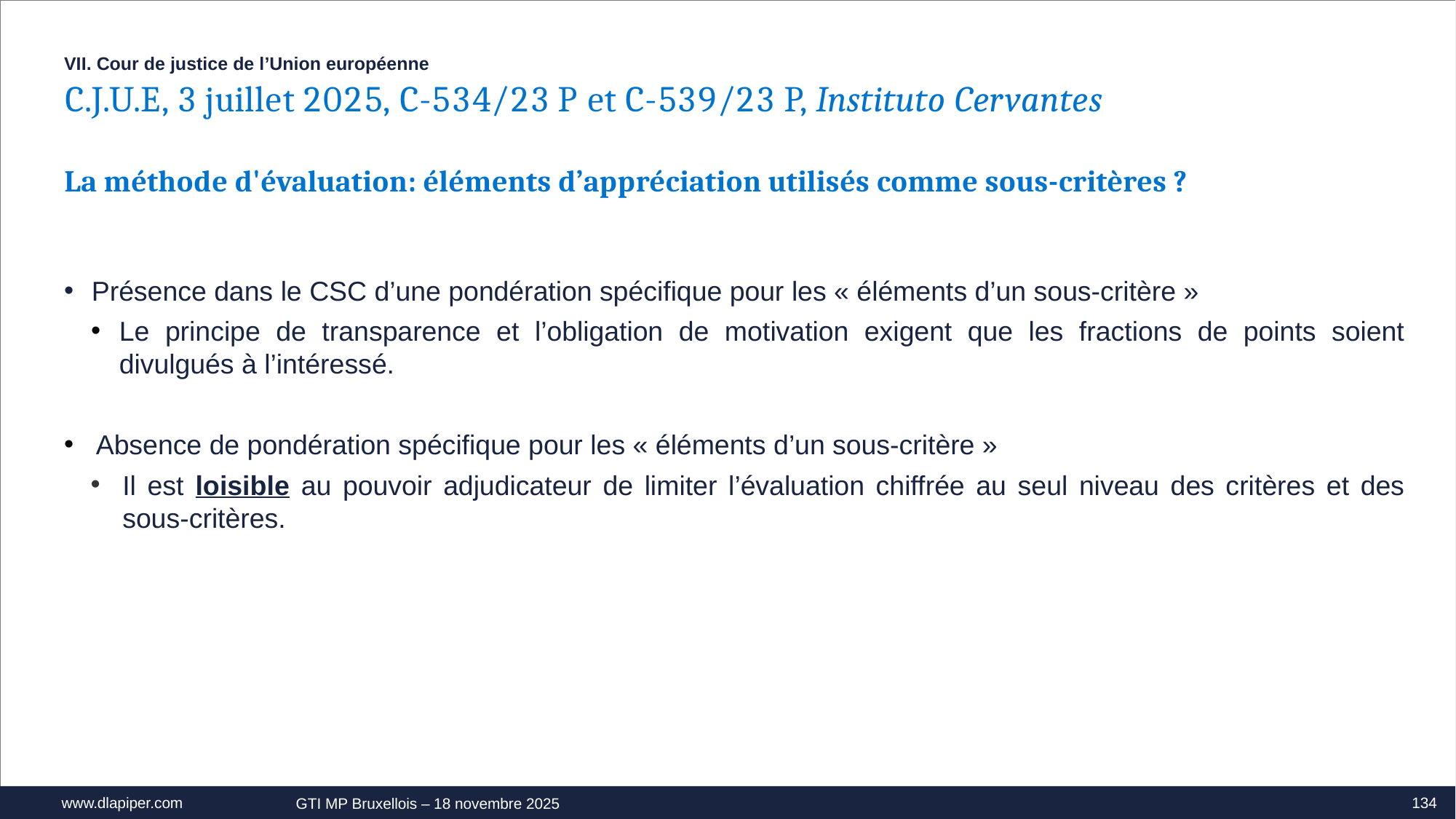

VII. Cour de justice de l’Union européenne
C.J.U.E, 3 juillet 2025, C-534/23 P et C-539/23 P, Instituto Cervantes
La méthode d'évaluation: éléments d’appréciation utilisés comme sous-critères ?

Présence dans le CSC d’une pondération spécifique pour les « éléments d’un sous-critère »
Le principe de transparence et l’obligation de motivation exigent que les fractions de points soient divulgués à l’intéressé.

Absence de pondération spécifique pour les « éléments d’un sous-critère »
Il est loisible au pouvoir adjudicateur de limiter l’évaluation chiffrée au seul niveau des critères et des sous-critères.

134
GTI MP Bruxellois – 18 novembre 2025